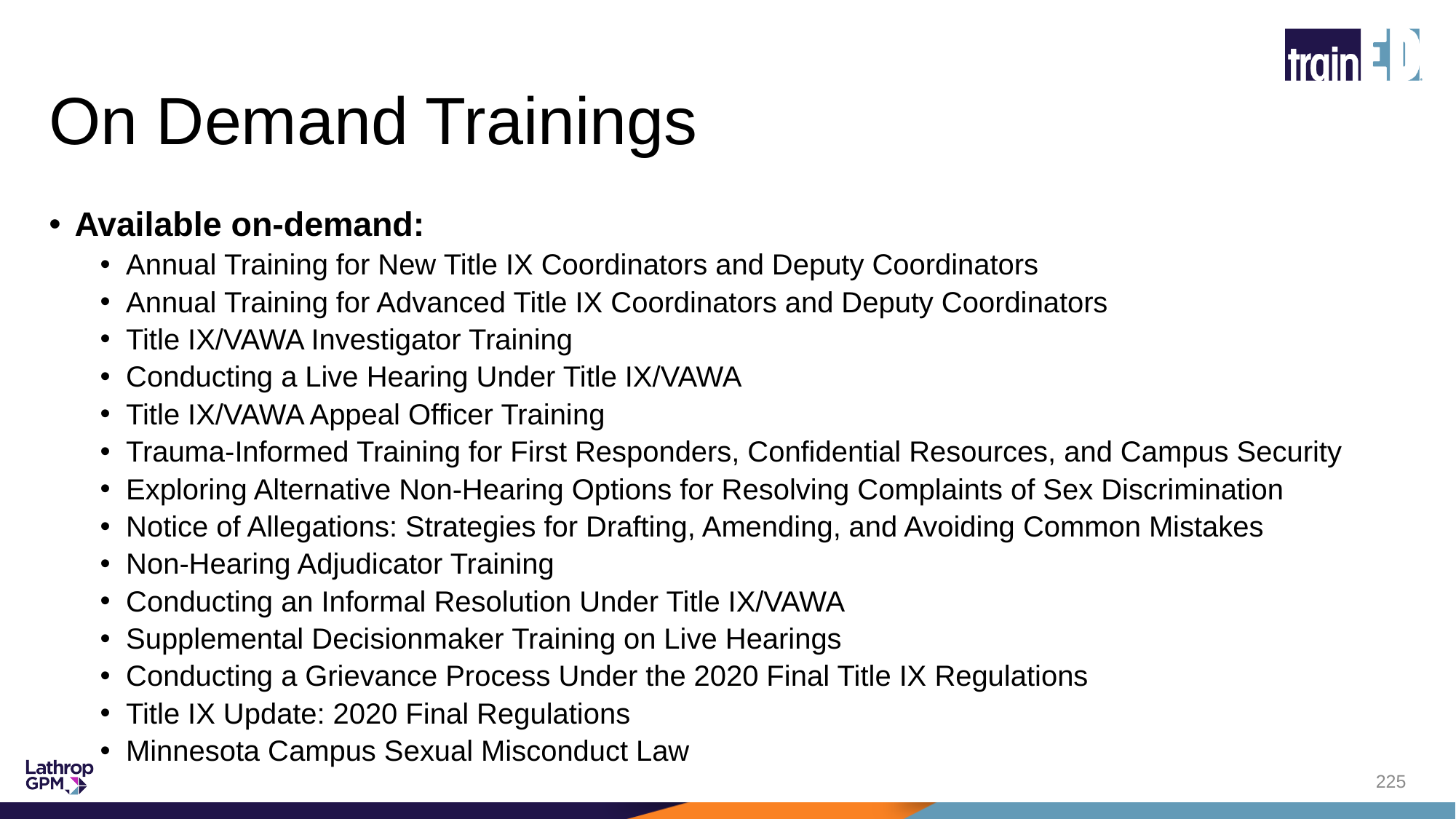

# On Demand Trainings
Available on-demand:
Annual Training for New Title IX Coordinators and Deputy Coordinators
Annual Training for Advanced Title IX Coordinators and Deputy Coordinators
Title IX/VAWA Investigator Training
Conducting a Live Hearing Under Title IX/VAWA
Title IX/VAWA Appeal Officer Training
Trauma-Informed Training for First Responders, Confidential Resources, and Campus Security
Exploring Alternative Non-Hearing Options for Resolving Complaints of Sex Discrimination
Notice of Allegations: Strategies for Drafting, Amending, and Avoiding Common Mistakes
Non-Hearing Adjudicator Training
Conducting an Informal Resolution Under Title IX/VAWA
Supplemental Decisionmaker Training on Live Hearings
Conducting a Grievance Process Under the 2020 Final Title IX Regulations
Title IX Update: 2020 Final Regulations
Minnesota Campus Sexual Misconduct Law

225